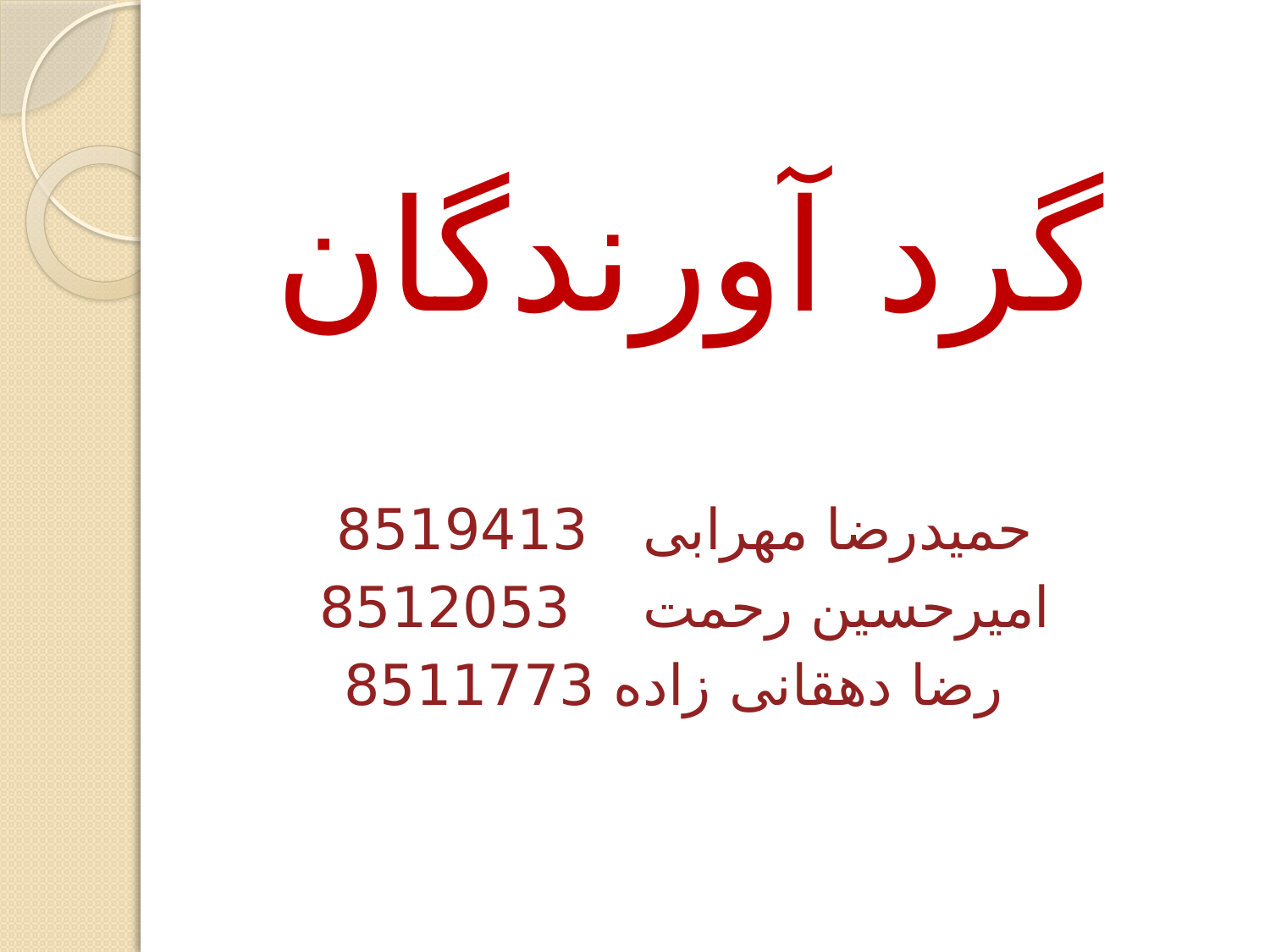

# گرد آورندگان
حمیدرضا مهرابی   8519413
امیرحسین رحمت    8512053
رضا دهقانی زاده 8511773